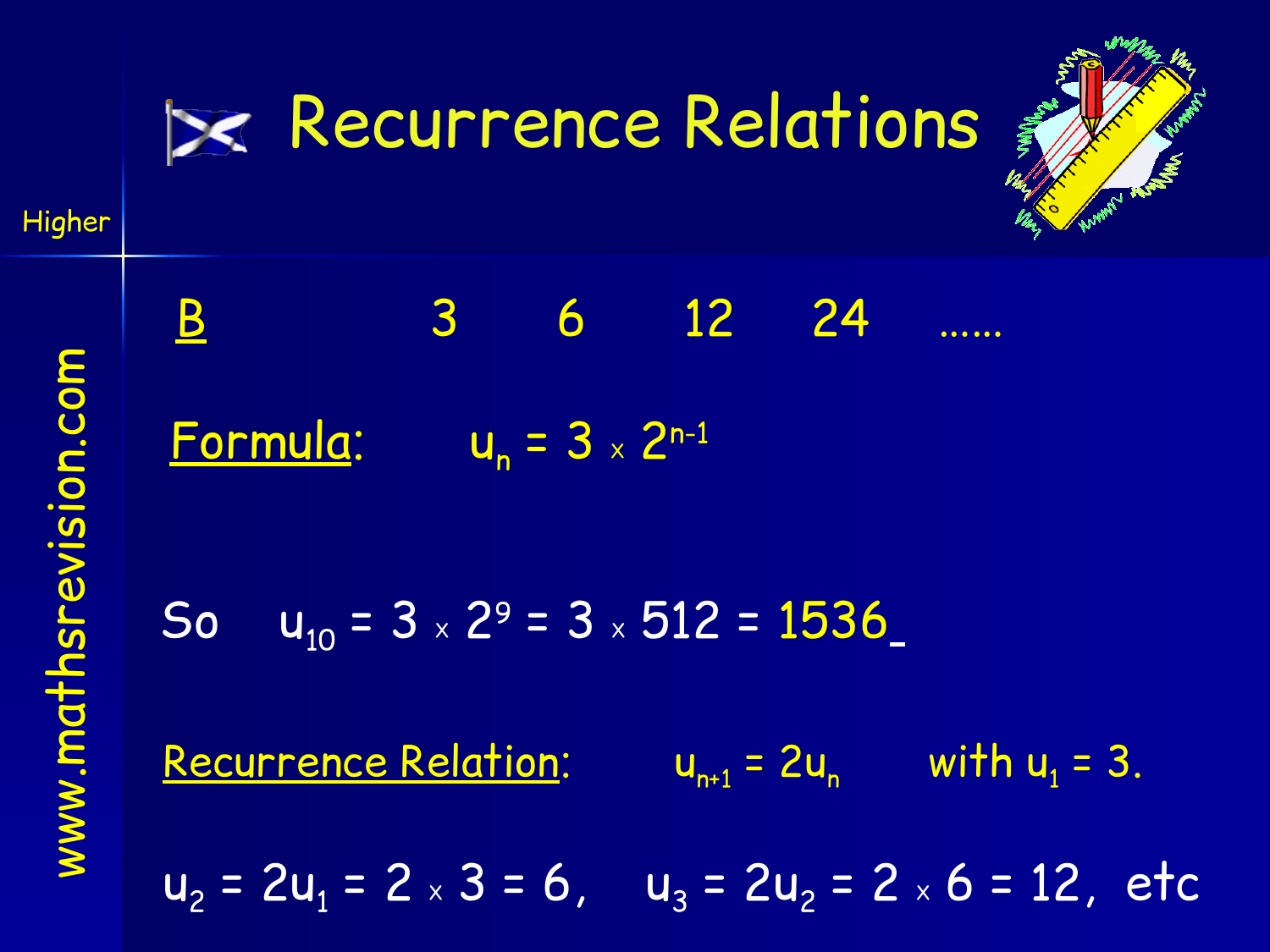

Recurrence Relations
Higher
B		3	6	12	24	……
Formula:       un = 3 X 2n-1
So    u10 = 3 X 29 = 3 X 512 = 1536
Recurrence Relation:        un+1 = 2un       with u1 = 3.
 u2 = 2u1 = 2 X 3 = 6,    u3 = 2u2 = 2 X 6 = 12,  etc